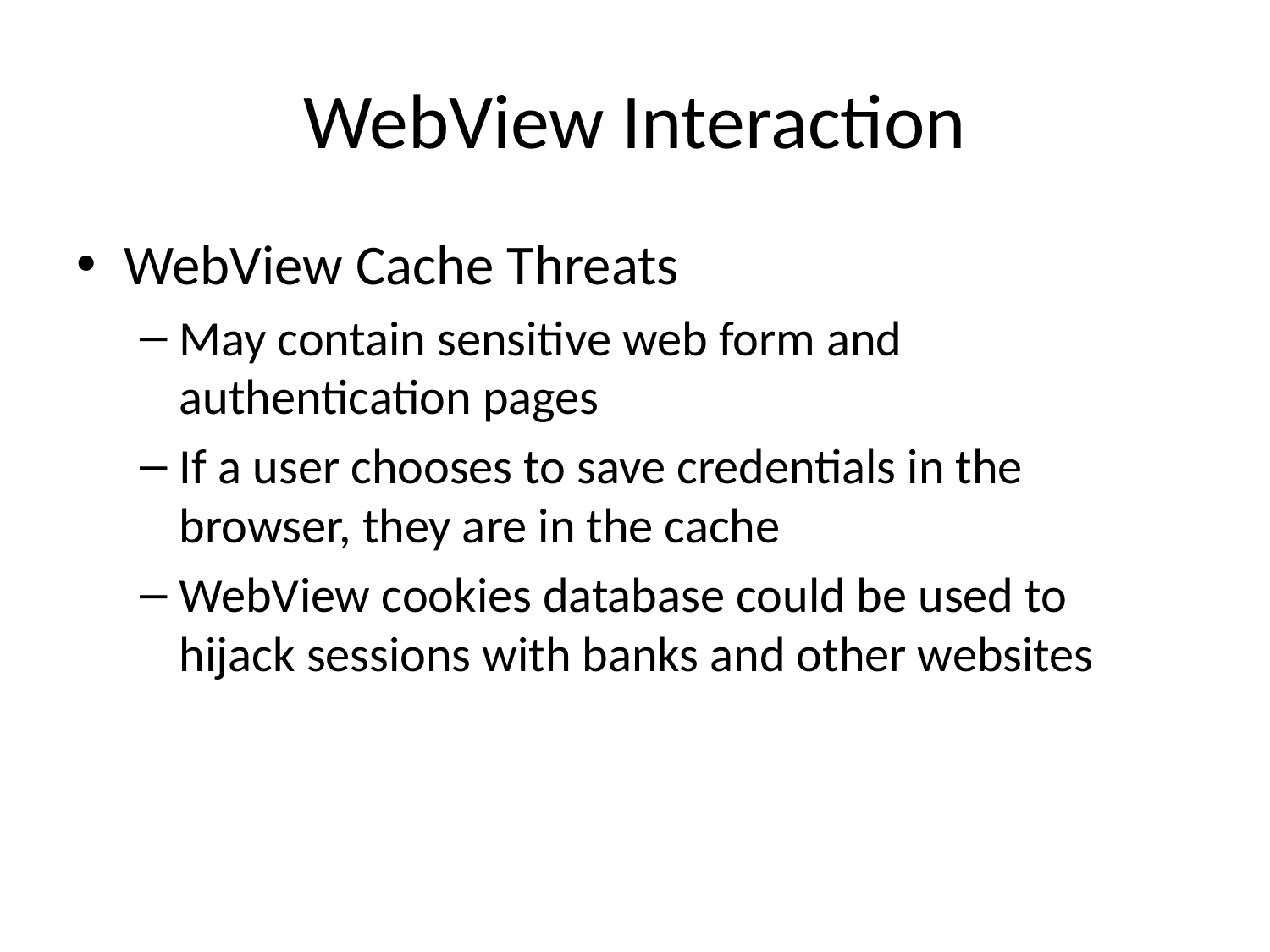

# WebView Interaction
WebView Cache Threats
May contain sensitive web form and authentication pages
If a user chooses to save credentials in the browser, they are in the cache
WebView cookies database could be used to hijack sessions with banks and other websites